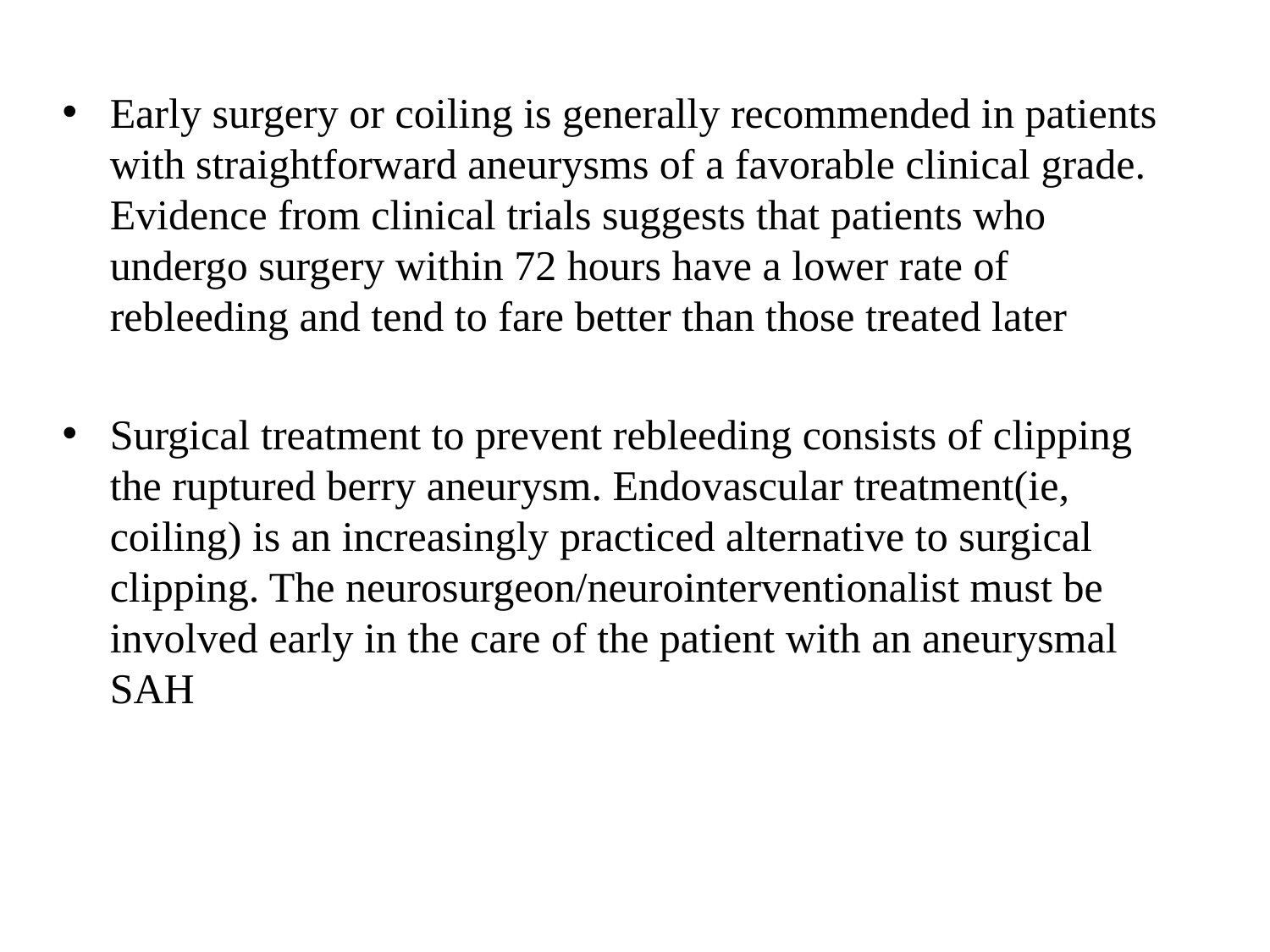

Early surgery or coiling is generally recommended in patients with straightforward aneurysms of a favorable clinical grade. Evidence from clinical trials suggests that patients who undergo surgery within 72 hours have a lower rate of rebleeding and tend to fare better than those treated later

Surgical treatment to prevent rebleeding consists of clipping the ruptured berry aneurysm. Endovascular treatment(ie, coiling) is an increasingly practiced alternative to surgical clipping. The neurosurgeon/neurointerventionalist must be involved early in the care of the patient with an aneurysmal SAH